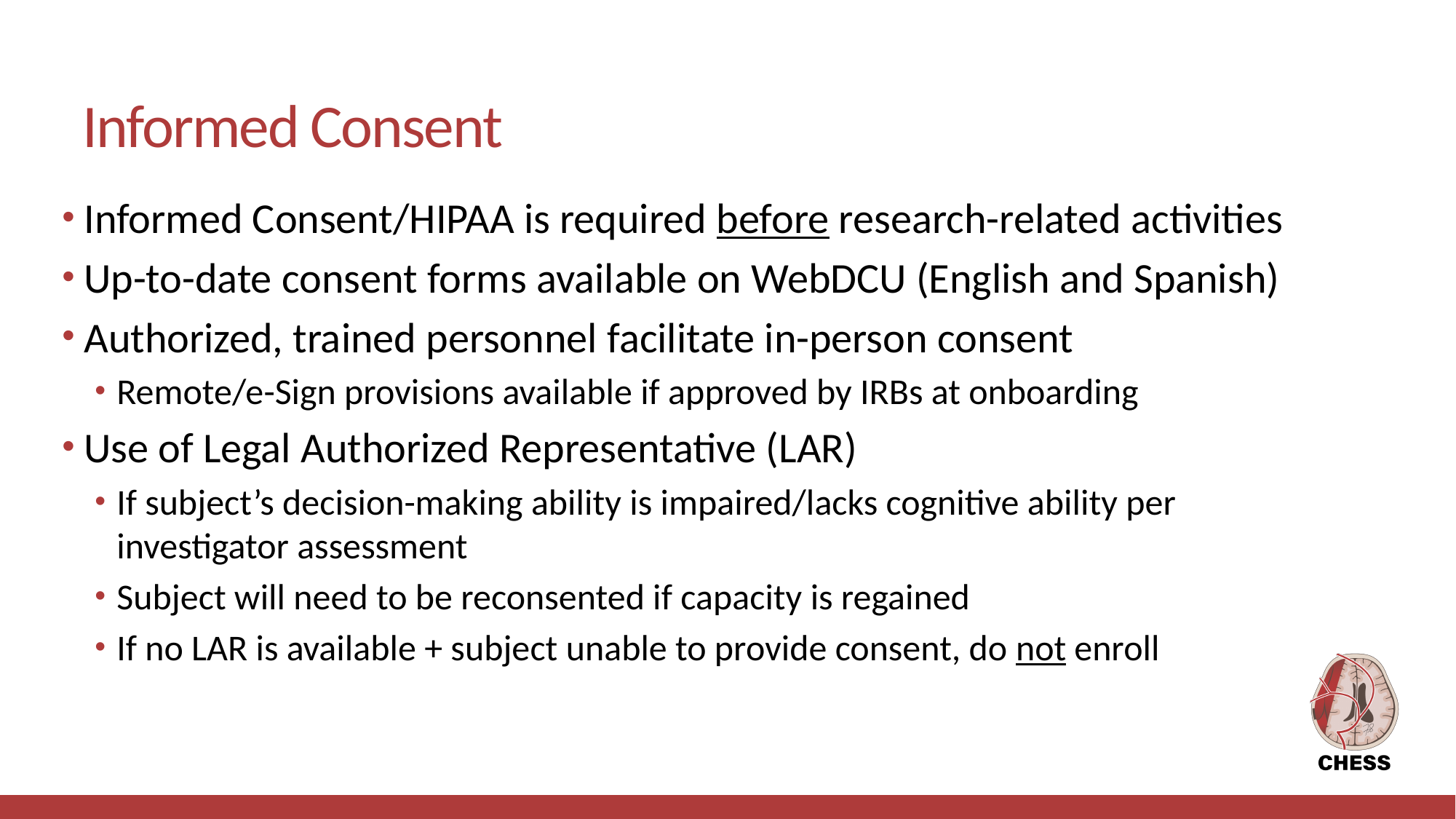

# Informed Consent
Informed Consent/HIPAA is required before research-related activities
Up-to-date consent forms available on WebDCU (English and Spanish)
Authorized, trained personnel facilitate in-person consent
Remote/e-Sign provisions available if approved by IRBs at onboarding
Use of Legal Authorized Representative (LAR)
If subject’s decision-making ability is impaired/lacks cognitive ability per investigator assessment
Subject will need to be reconsented if capacity is regained
If no LAR is available + subject unable to provide consent, do not enroll